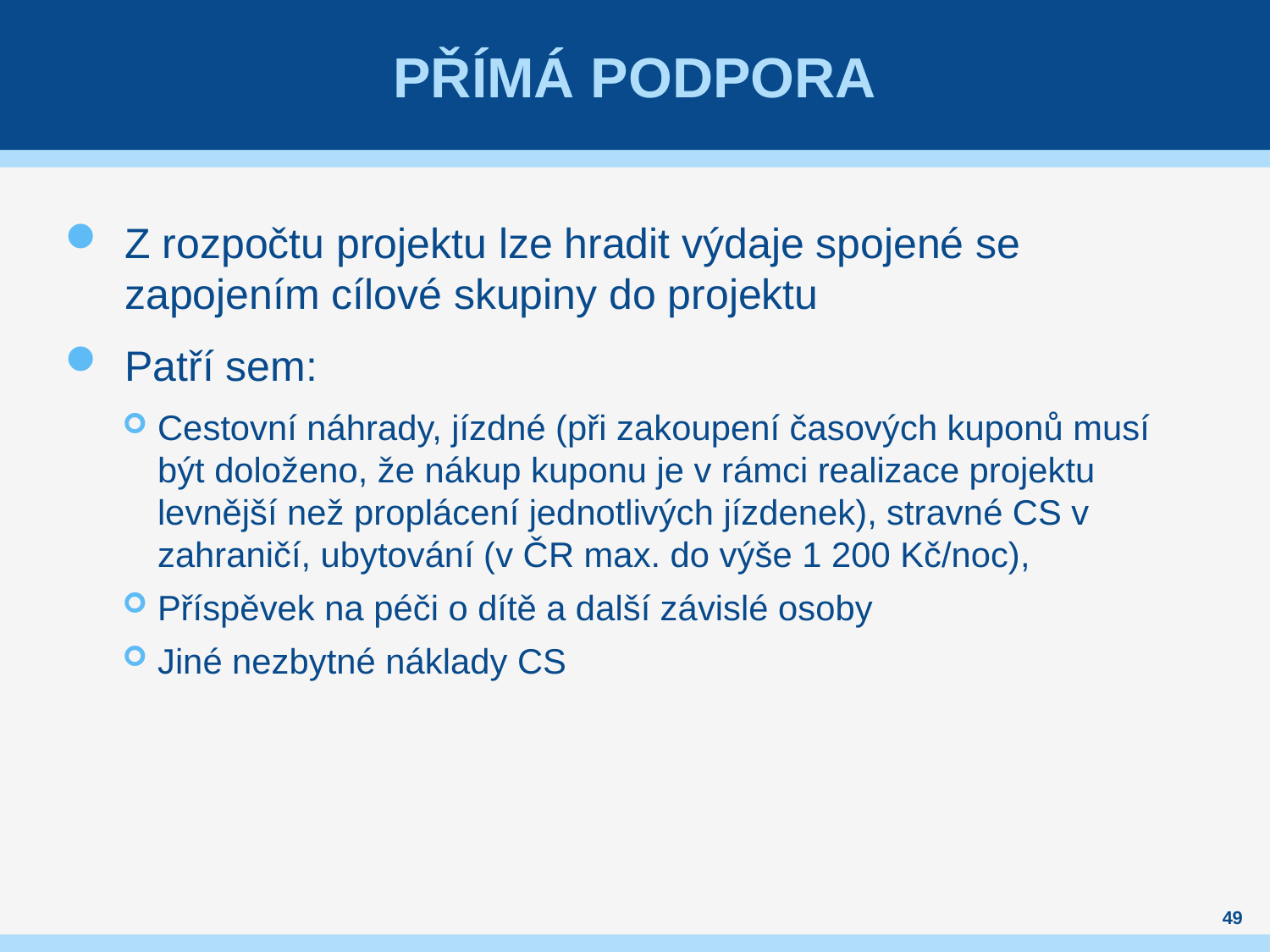

# Přímá podpora
Z rozpočtu projektu lze hradit výdaje spojené se zapojením cílové skupiny do projektu
Patří sem:
Cestovní náhrady, jízdné (při zakoupení časových kuponů musí být doloženo, že nákup kuponu je v rámci realizace projektu levnější než proplácení jednotlivých jízdenek), stravné CS v zahraničí, ubytování (v ČR max. do výše 1 200 Kč/noc),
Příspěvek na péči o dítě a další závislé osoby
Jiné nezbytné náklady CS
49